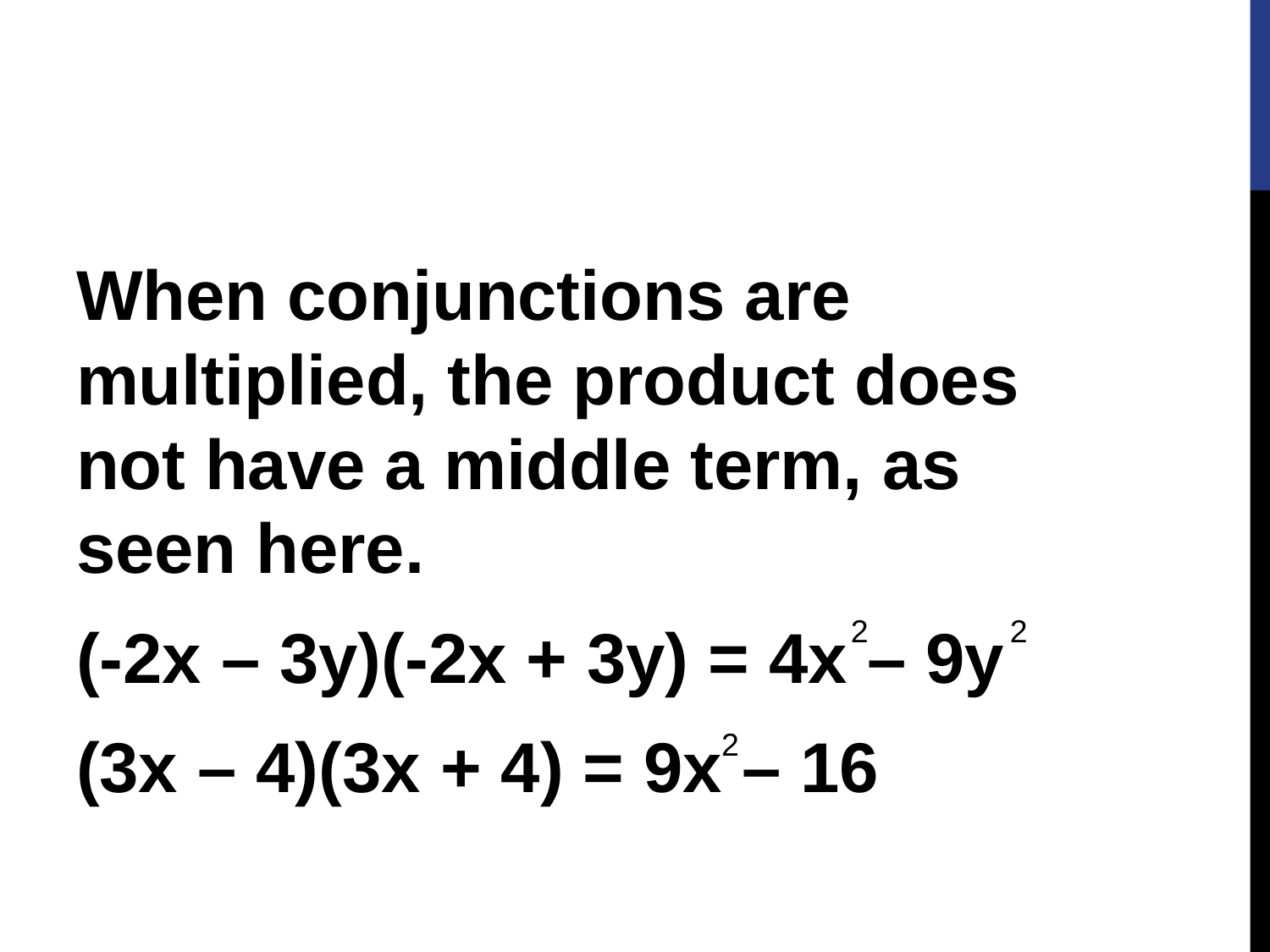

When conjunctions are multiplied, the product does not have a middle term, as seen here.
(-2x – 3y)(-2x + 3y) = 4x – 9y
(3x – 4)(3x + 4) = 9x – 16
2                2
2